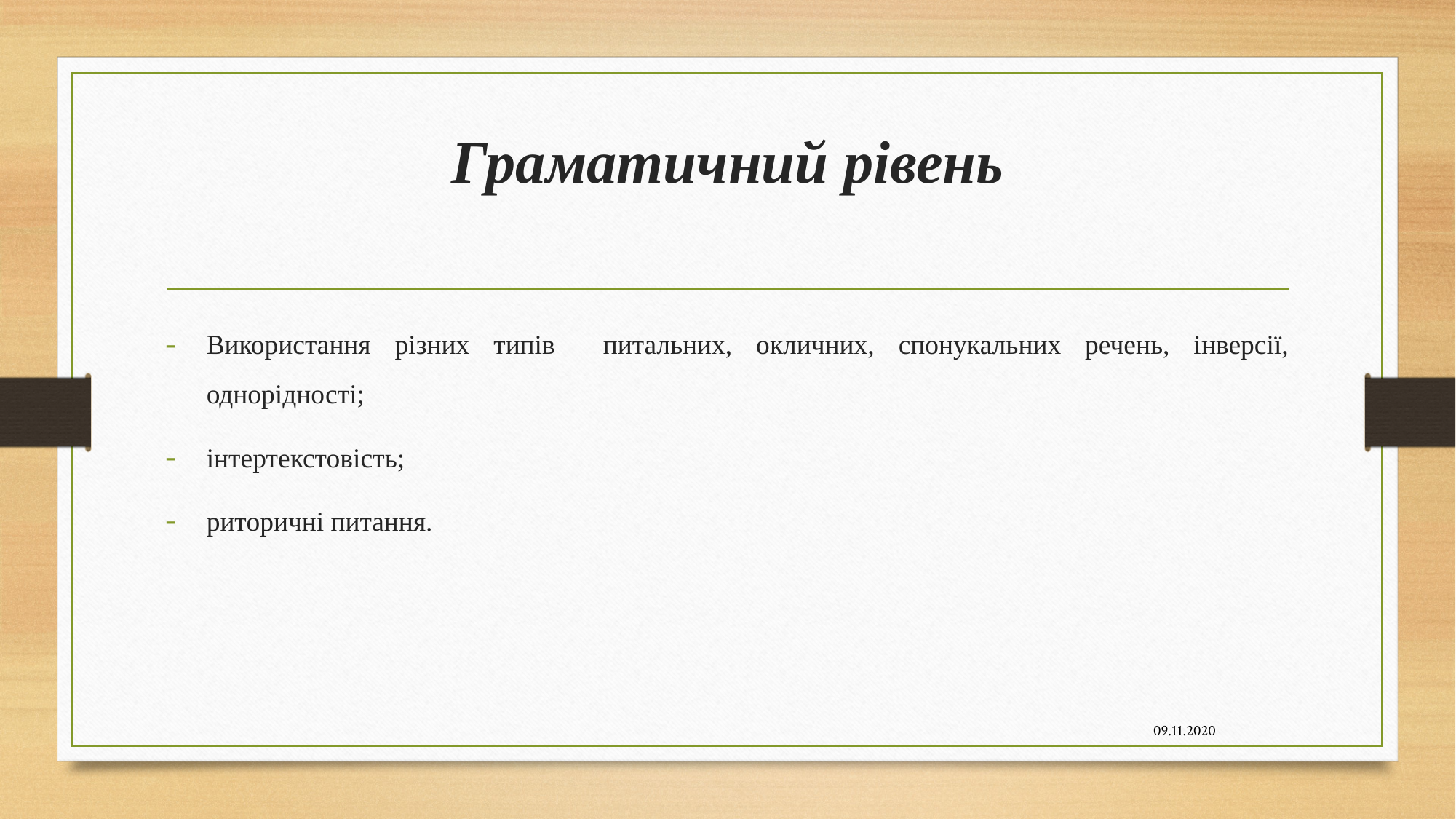

# Граматичний рівень
Використання різних типів  питальних, окличних, спонукальних речень, інверсії, однорідності;
інтертекстовість;
риторичні питання.

09.11.2020